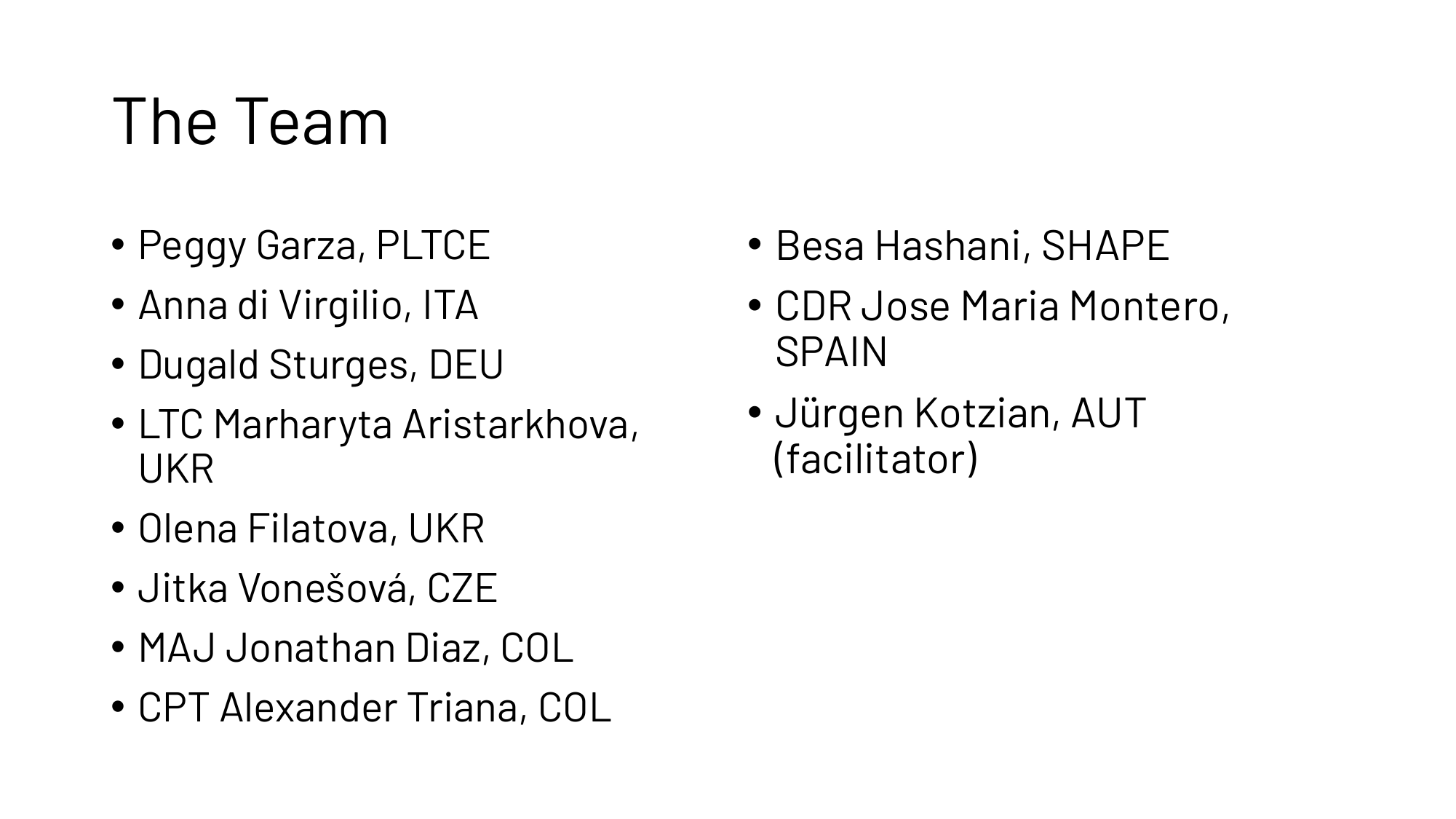

# The Team
Peggy Garza, PLTCE
Anna di Virgilio, ITA
Dugald Sturges, DEU
LTC Marharyta Aristarkhova, UKR
Olena Filatova, UKR
Jitka Vonešová, CZE
MAJ Jonathan Diaz, COL
CPT Alexander Triana, COL

Besa Hashani, SHAPE
CDR Jose Maria Montero, SPAIN
Jürgen Kotzian, AUT (facilitator)